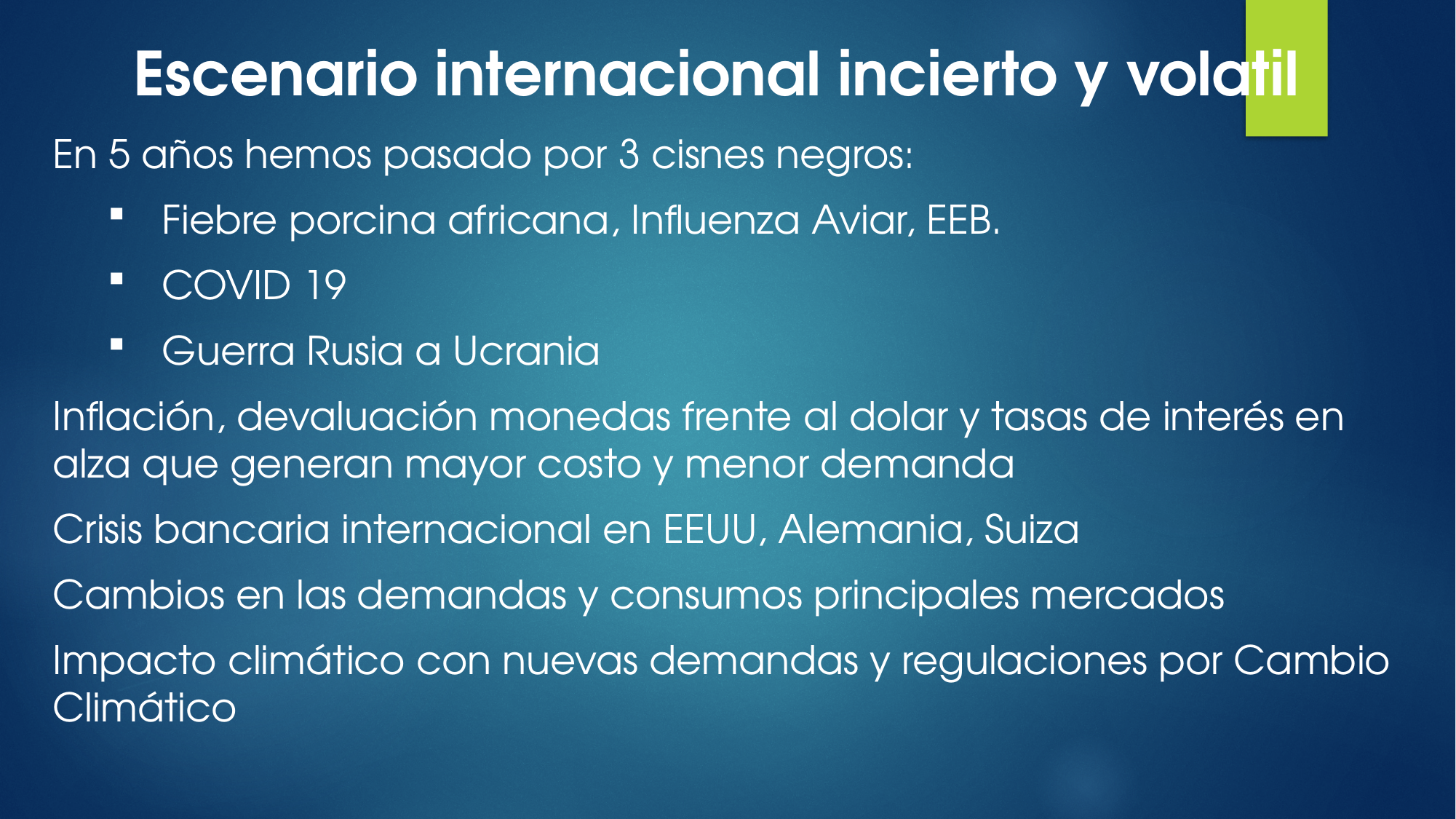

Escenario internacional incierto y volatil
En 5 años hemos pasado por 3 cisnes negros:
Fiebre porcina africana, Influenza Aviar, EEB.
COVID 19
Guerra Rusia a Ucrania
Inflación, devaluación monedas frente al dolar y tasas de interés en alza que generan mayor costo y menor demanda
Crisis bancaria internacional en EEUU, Alemania, Suiza
Cambios en las demandas y consumos principales mercados
Impacto climático con nuevas demandas y regulaciones por Cambio Climático